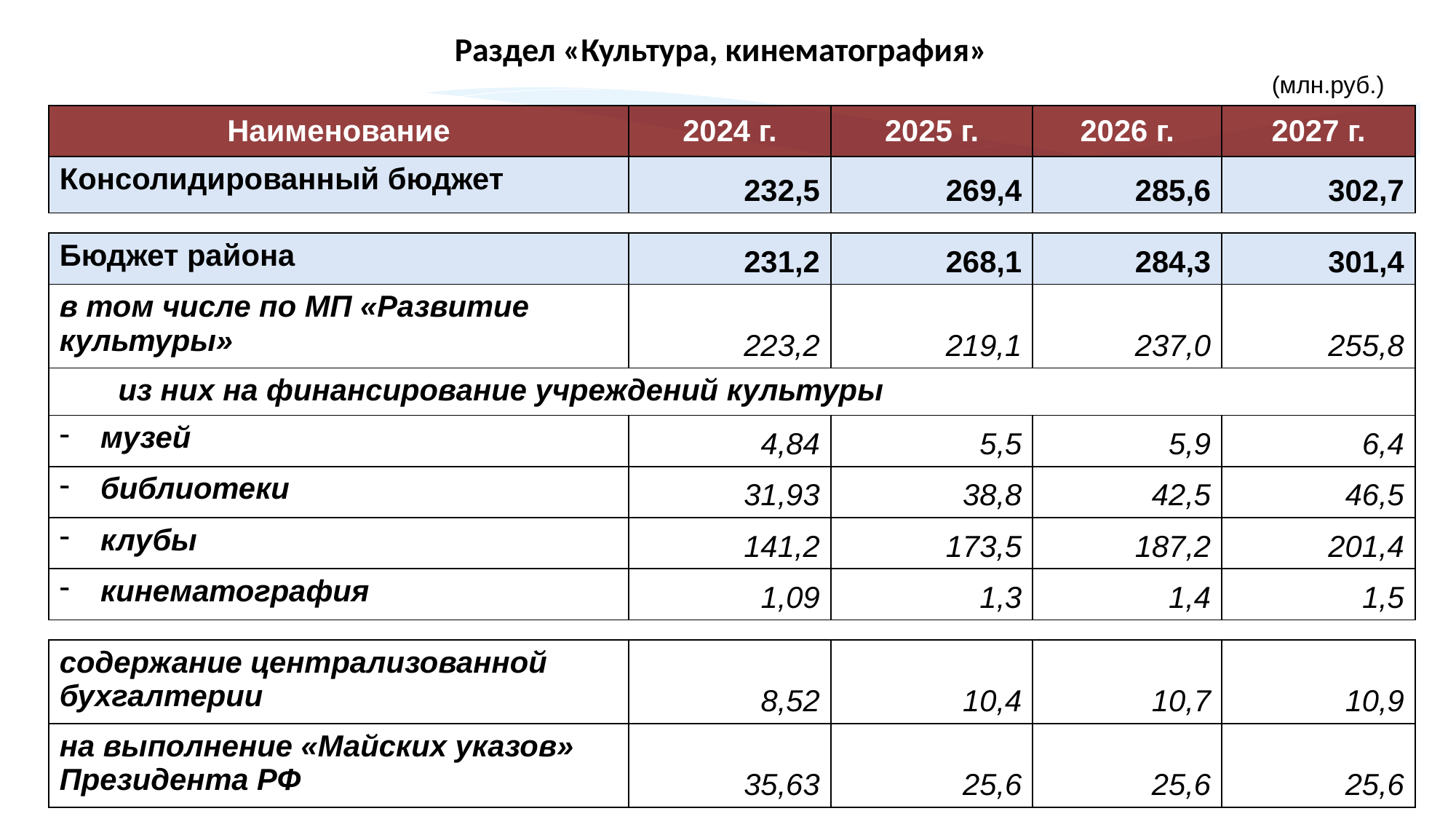

Раздел «Культура, кинематография»
(млн.руб.)
| Наименование | 2024 г. | 2025 г. | 2026 г. | 2027 г. |
| --- | --- | --- | --- | --- |
| Консолидированный бюджет | 232,5 | 269,4 | 285,6 | 302,7 |
|  |  |  |  |  |
| Бюджет района | 231,2 | 268,1 | 284,3 | 301,4 |
| в том числе по МП «Развитие культуры» | 223,2 | 219,1 | 237,0 | 255,8 |
| из них на финансирование учреждений культуры |  |  |  |  |
| музей | 4,84 | 5,5 | 5,9 | 6,4 |
| библиотеки | 31,93 | 38,8 | 42,5 | 46,5 |
| клубы | 141,2 | 173,5 | 187,2 | 201,4 |
| кинематография | 1,09 | 1,3 | 1,4 | 1,5 |
|  |  |  |  |  |
| содержание централизованной бухгалтерии | 8,52 | 10,4 | 10,7 | 10,9 |
| на выполнение «Майских указов» Президента РФ | 35,63 | 25,6 | 25,6 | 25,6 |